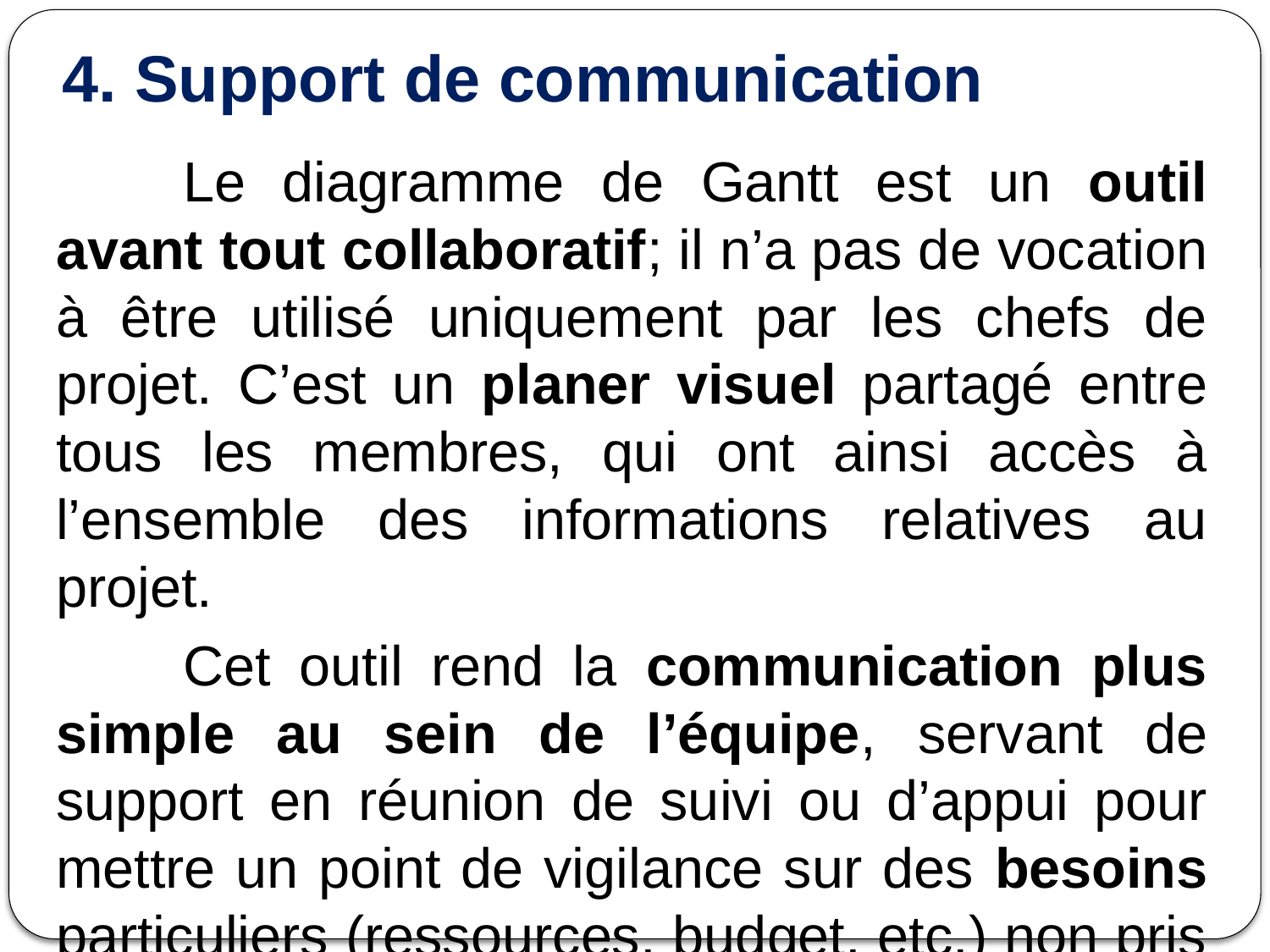

# 4. Support de communication
	Le diagramme de Gantt est un outil avant tout collaboratif; il n’a pas de vocation à être utilisé uniquement par les chefs de projet. C’est un planer visuel partagé entre tous les membres, qui ont ainsi accès à l’ensemble des informations relatives au projet.
	Cet outil rend la communication plus simple au sein de l’équipe, servant de support en réunion de suivi ou d’appui pour mettre un point de vigilance sur des besoins particuliers (ressources, budget, etc.) non pris en compte au démarrage du projet.